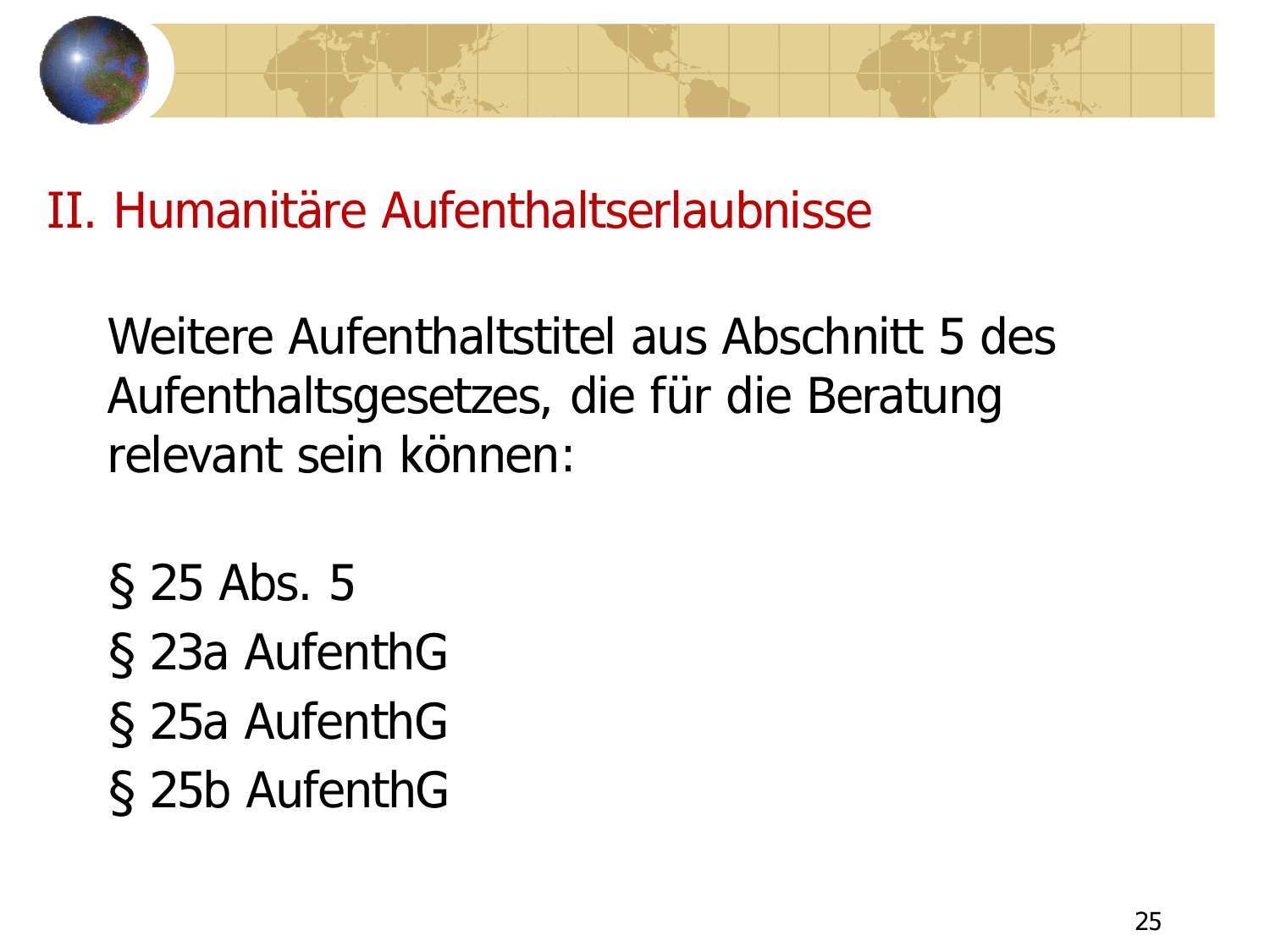

# II. Humanitäre Aufenthaltserlaubnisse
Weitere Aufenthaltstitel aus Abschnitt 5 des Aufenthaltsgesetzes, die für die Beratung relevant sein können:
§ 25 Abs. 5
§ 23a AufenthG
§ 25a AufenthG
§ 25b AufenthG
25